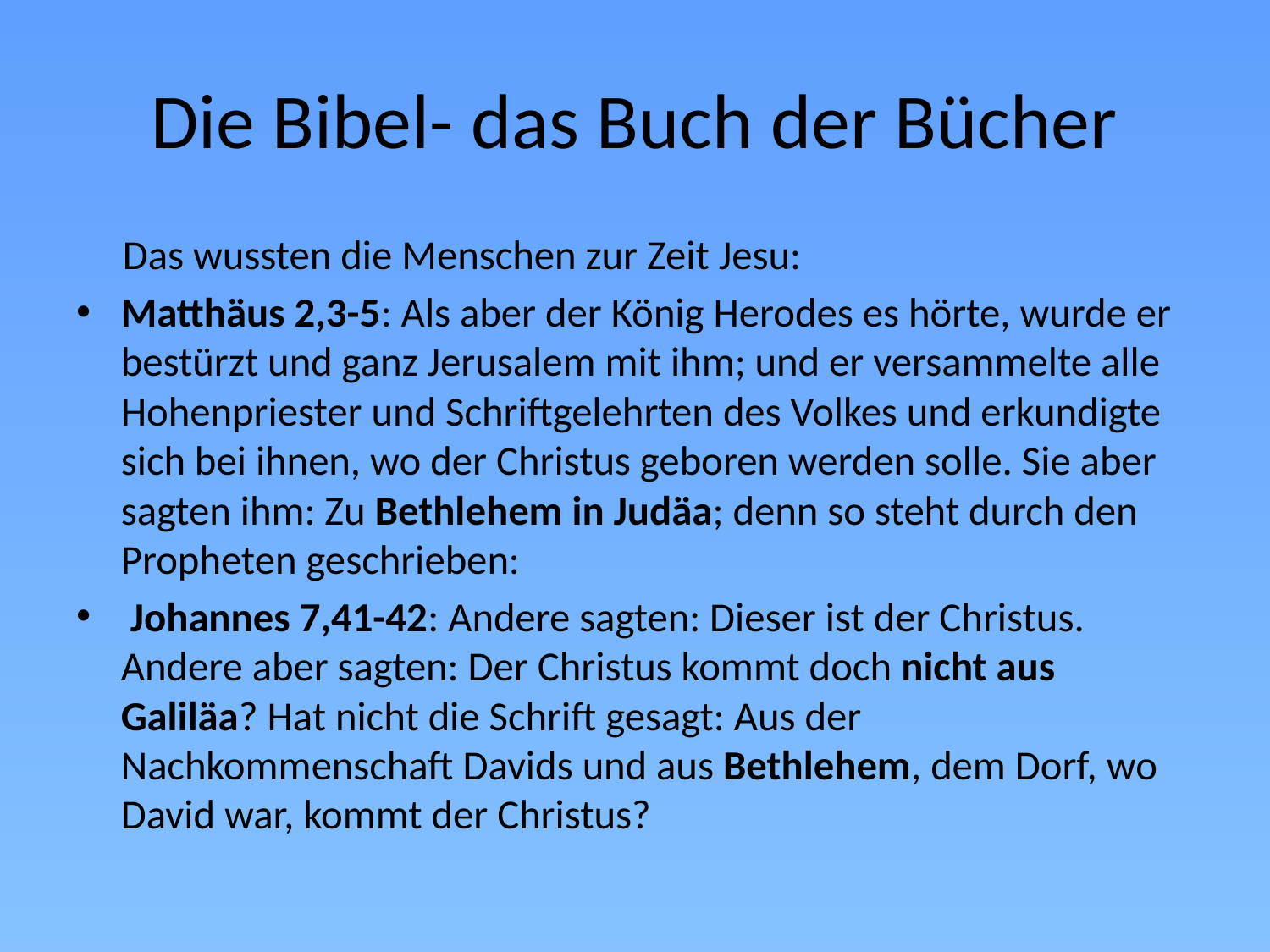

# Die Bibel- das Buch der Bücher
     Das wussten die Menschen zur Zeit Jesu:
Matthäus 2,3-5: Als aber der König Herodes es hörte, wurde er bestürzt und ganz Jerusalem mit ihm; und er versammelte alle Hohenpriester und Schriftgelehrten des Volkes und erkundigte sich bei ihnen, wo der Christus geboren werden solle. Sie aber sagten ihm: Zu Bethlehem in Judäa; denn so steht durch den Propheten geschrieben:
 Johannes 7,41-42: Andere sagten: Dieser ist der Christus. Andere aber sagten: Der Christus kommt doch nicht aus Galiläa? Hat nicht die Schrift gesagt: Aus der Nachkommenschaft Davids und aus Bethlehem, dem Dorf, wo David war, kommt der Christus?